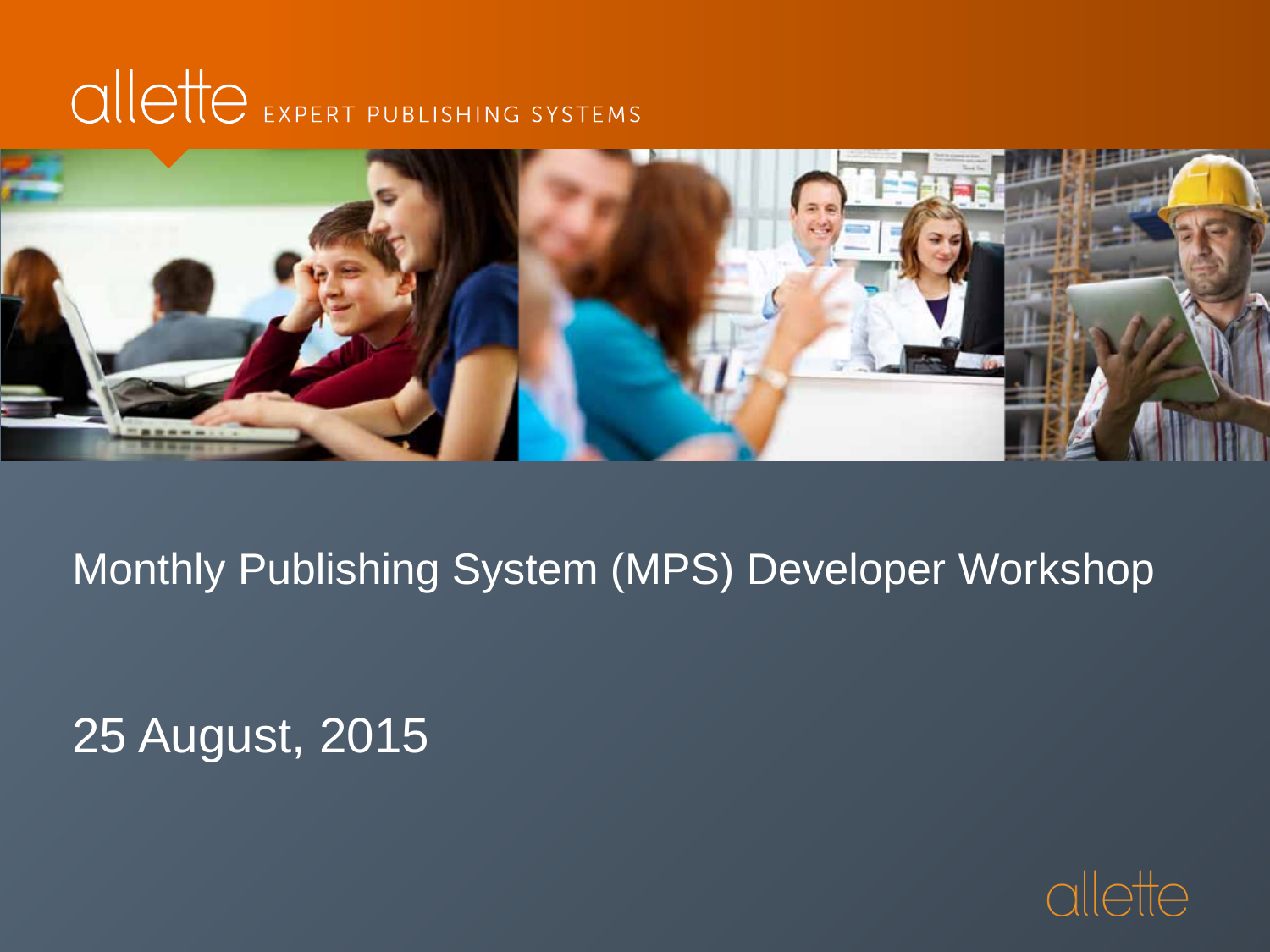

# Monthly Publishing System (MPS) Developer Workshop
25 August, 2015